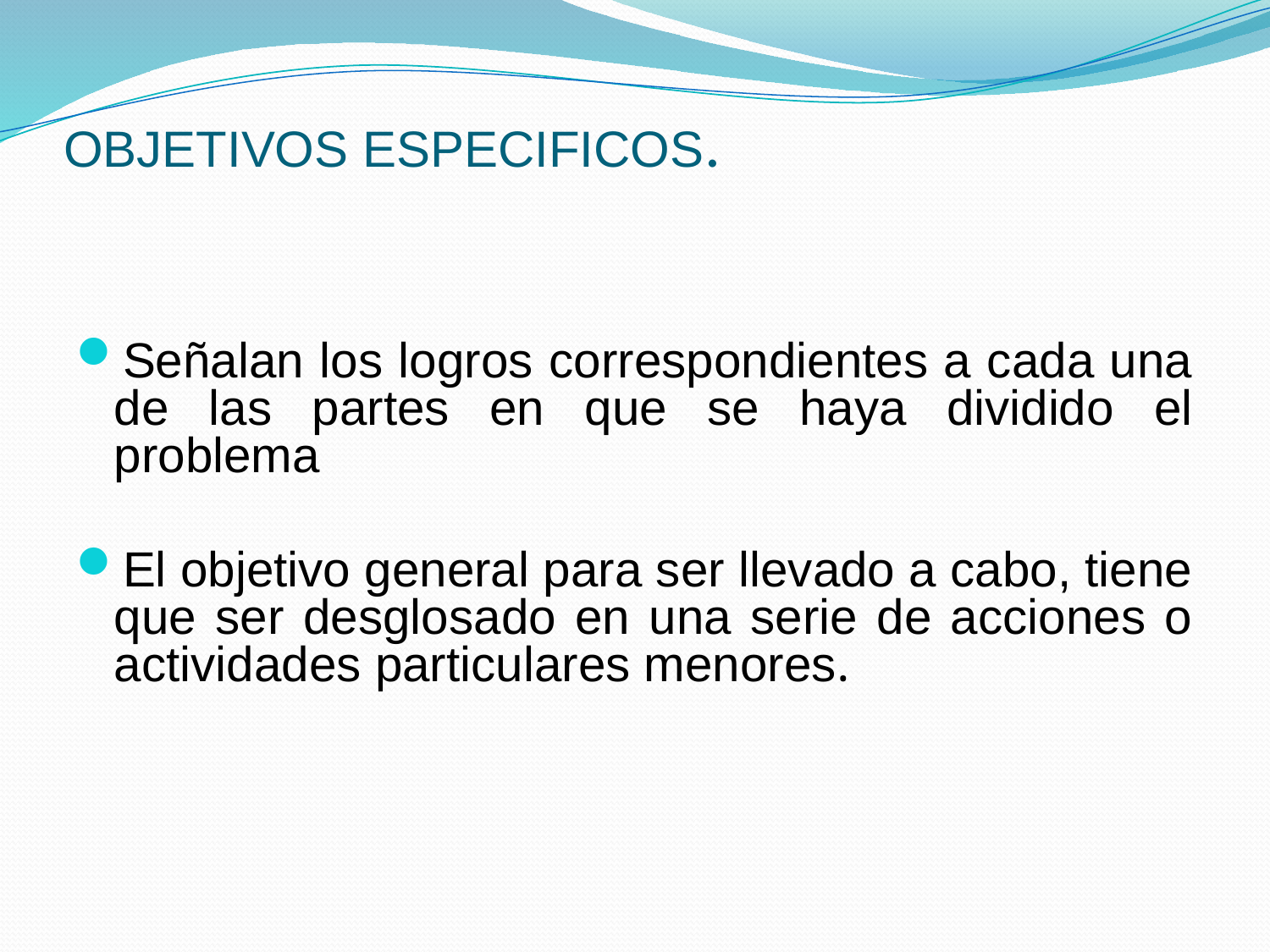

# OBJETIVOS ESPECIFICOS.

Señalan los logros correspondientes a cada una de las partes en que se haya dividido el problema

El objetivo general para ser llevado a cabo, tiene que ser desglosado en una serie de acciones o actividades particulares menores.